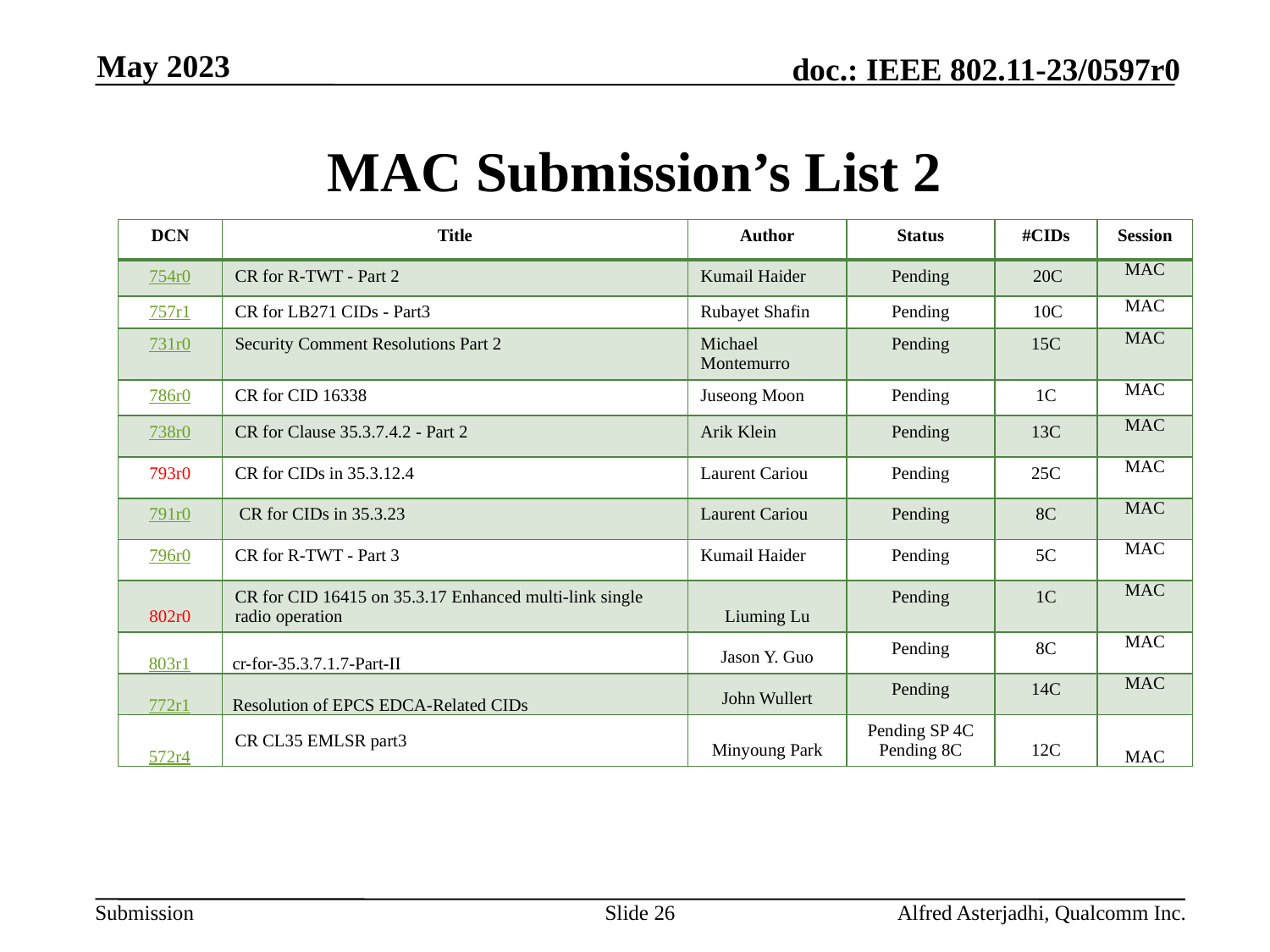

May 2023
# MAC Submission’s List 2
| DCN | Title | Author | Status | #CIDs | Session |
| --- | --- | --- | --- | --- | --- |
| 754r0 | CR for R-TWT - Part 2 | Kumail Haider | Pending | 20C | MAC |
| 757r1 | CR for LB271 CIDs - Part3 | Rubayet Shafin | Pending | 10C | MAC |
| 731r0 | Security Comment Resolutions Part 2 | Michael Montemurro | Pending | 15C | MAC |
| 786r0 | CR for CID 16338 | Juseong Moon | Pending | 1C | MAC |
| 738r0 | CR for Clause 35.3.7.4.2 - Part 2 | Arik Klein | Pending | 13C | MAC |
| 793r0 | CR for CIDs in 35.3.12.4 | Laurent Cariou | Pending | 25C | MAC |
| 791r0 | CR for CIDs in 35.3.23 | Laurent Cariou | Pending | 8C | MAC |
| 796r0 | CR for R-TWT - Part 3 | Kumail Haider | Pending | 5C | MAC |
| 802r0 | CR for CID 16415 on 35.3.17 Enhanced multi-link single radio operation | Liuming Lu | Pending | 1C | MAC |
| 803r1 | cr-for-35.3.7.1.7-Part-II | Jason Y. Guo | Pending | 8C | MAC |
| 772r1 | Resolution of EPCS EDCA-Related CIDs | John Wullert | Pending | 14C | MAC |
| 572r4 | CR CL35 EMLSR part3 | Minyoung Park | Pending SP 4C Pending 8C | 12C | MAC |
Slide 26
Alfred Asterjadhi, Qualcomm Inc.